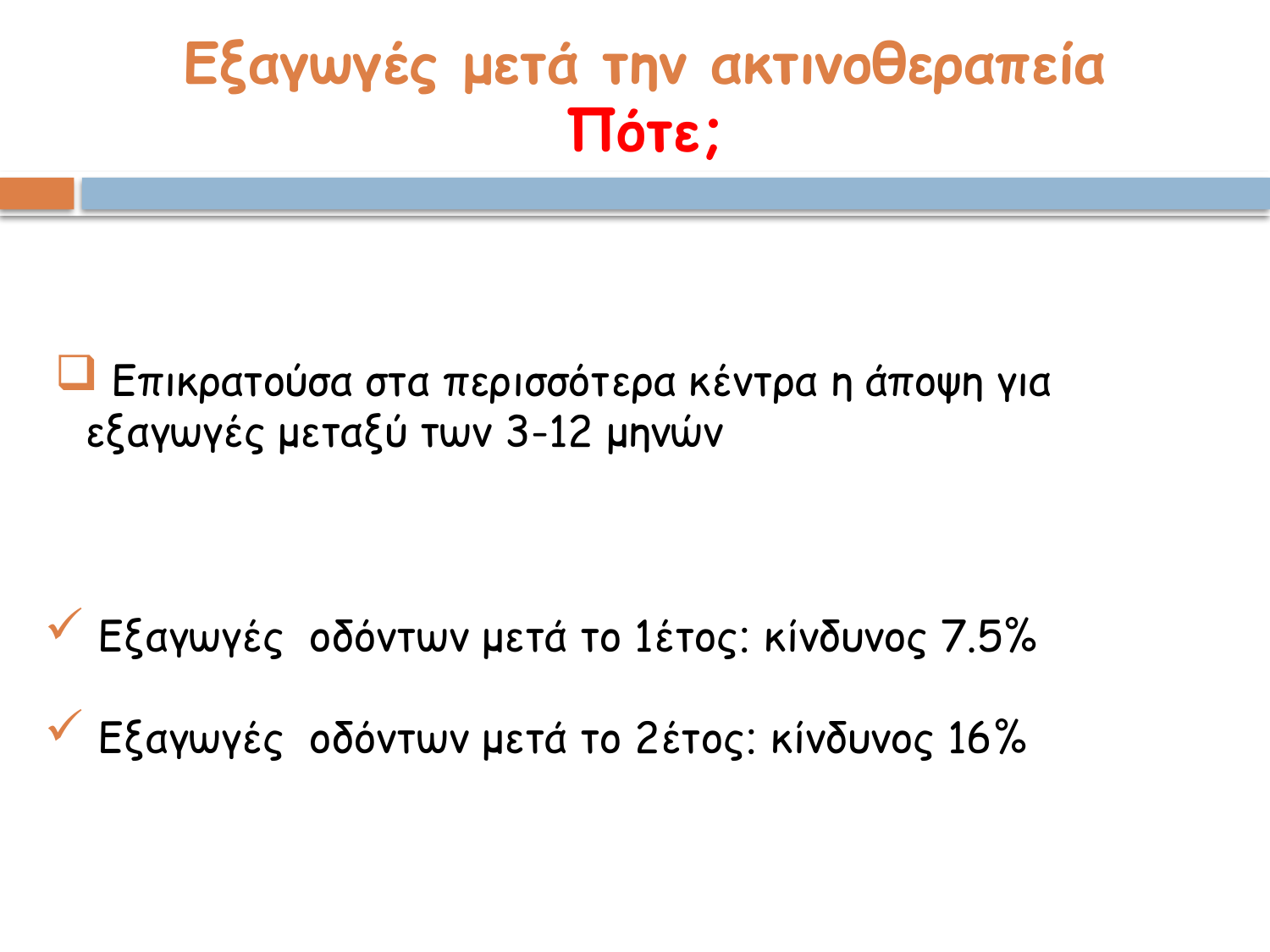

Εξαγωγές μετά την ακτινοθεραπεία
Πότε;

 Επικρατούσα στα περισσότερα κέντρα η άποψη για εξαγωγές μεταξύ των 3-12 μηνών
 Εξαγωγές  οδόντων μετά το 1έτος: κίνδυνος 7.5%

 Εξαγωγές  οδόντων μετά το 2έτος: κίνδυνος 16%